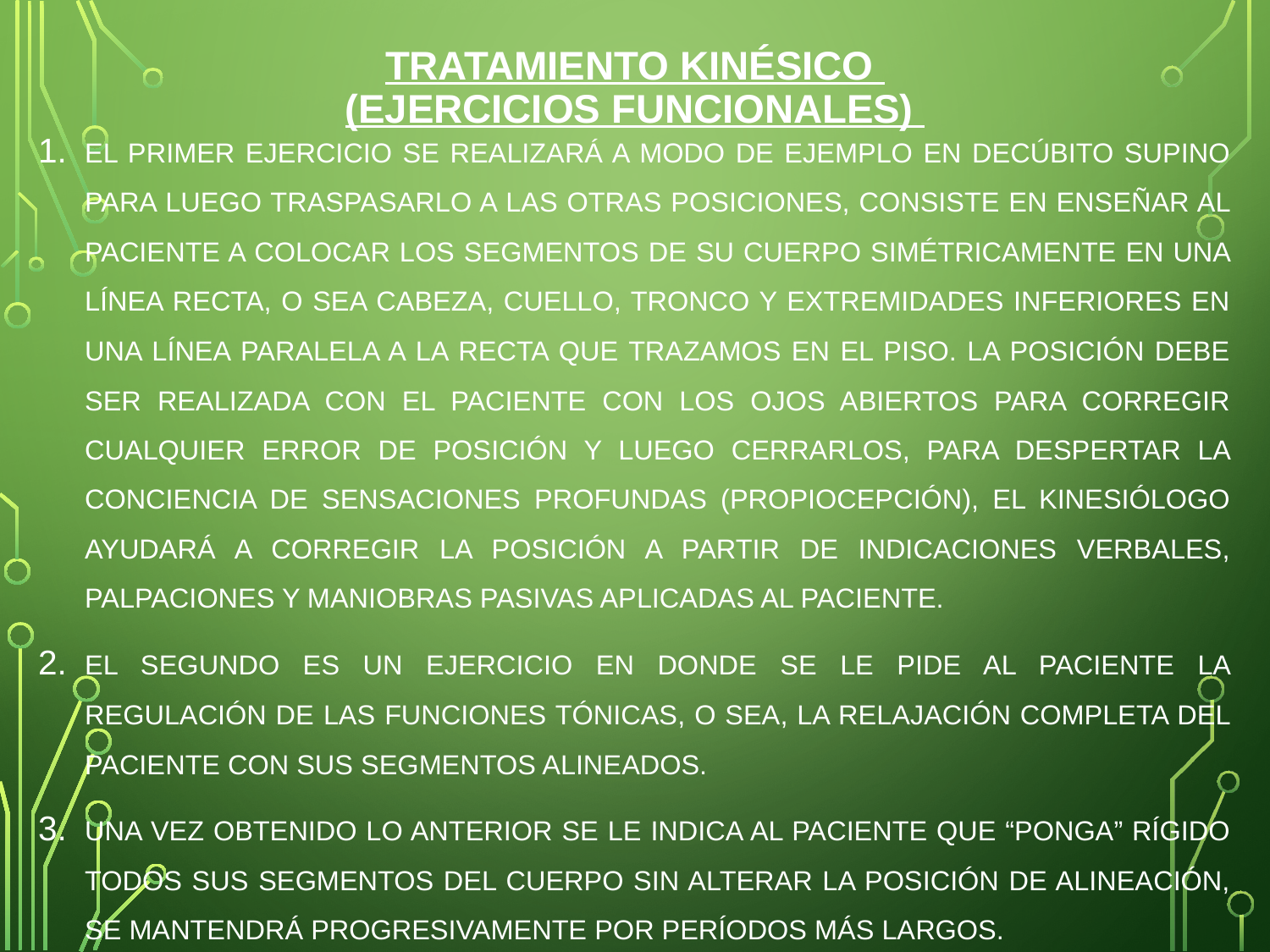

# TRATAMIENTO KINÉSICO (ejercicios funcionales)
EL PRIMER EJERCICIO SE REALIZARÁ A MODO DE EJEMPLO EN DECÚBITO SUPINO PARA LUEGO TRASPASARLO A LAS OTRAS POSICIONES, CONSISTE EN ENSEÑAR AL PACIENTE A COLOCAR LOS SEGMENTOS DE SU CUERPO SIMÉTRICAMENTE EN UNA LÍNEA RECTA, O SEA CABEZA, CUELLO, TRONCO Y EXTREMIDADES INFERIORES EN UNA LÍNEA PARALELA A LA RECTA QUE TRAZAMOS EN EL PISO. LA POSICIÓN DEBE SER REALIZADA CON EL PACIENTE CON LOS OJOS ABIERTOS PARA CORREGIR CUALQUIER ERROR DE POSICIÓN Y LUEGO CERRARLOS, PARA DESPERTAR LA CONCIENCIA DE SENSACIONES PROFUNDAS (PROPIOCEPCIÓN), EL KINESIÓLOGO AYUDARÁ A CORREGIR LA POSICIÓN A PARTIR DE INDICACIONES VERBALES, PALPACIONES Y MANIOBRAS PASIVAS APLICADAS AL PACIENTE.
EL SEGUNDO ES UN EJERCICIO EN DONDE SE LE PIDE AL PACIENTE LA REGULACIÓN DE LAS FUNCIONES TÓNICAS, O SEA, LA RELAJACIÓN COMPLETA DEL PACIENTE CON SUS SEGMENTOS ALINEADOS.
UNA VEZ OBTENIDO LO ANTERIOR SE LE INDICA AL PACIENTE QUE “PONGA” RÍGIDO TODOS SUS SEGMENTOS DEL CUERPO SIN ALTERAR LA POSICIÓN DE ALINEACIÓN, SE MANTENDRÁ PROGRESIVAMENTE POR PERÍODOS MÁS LARGOS.